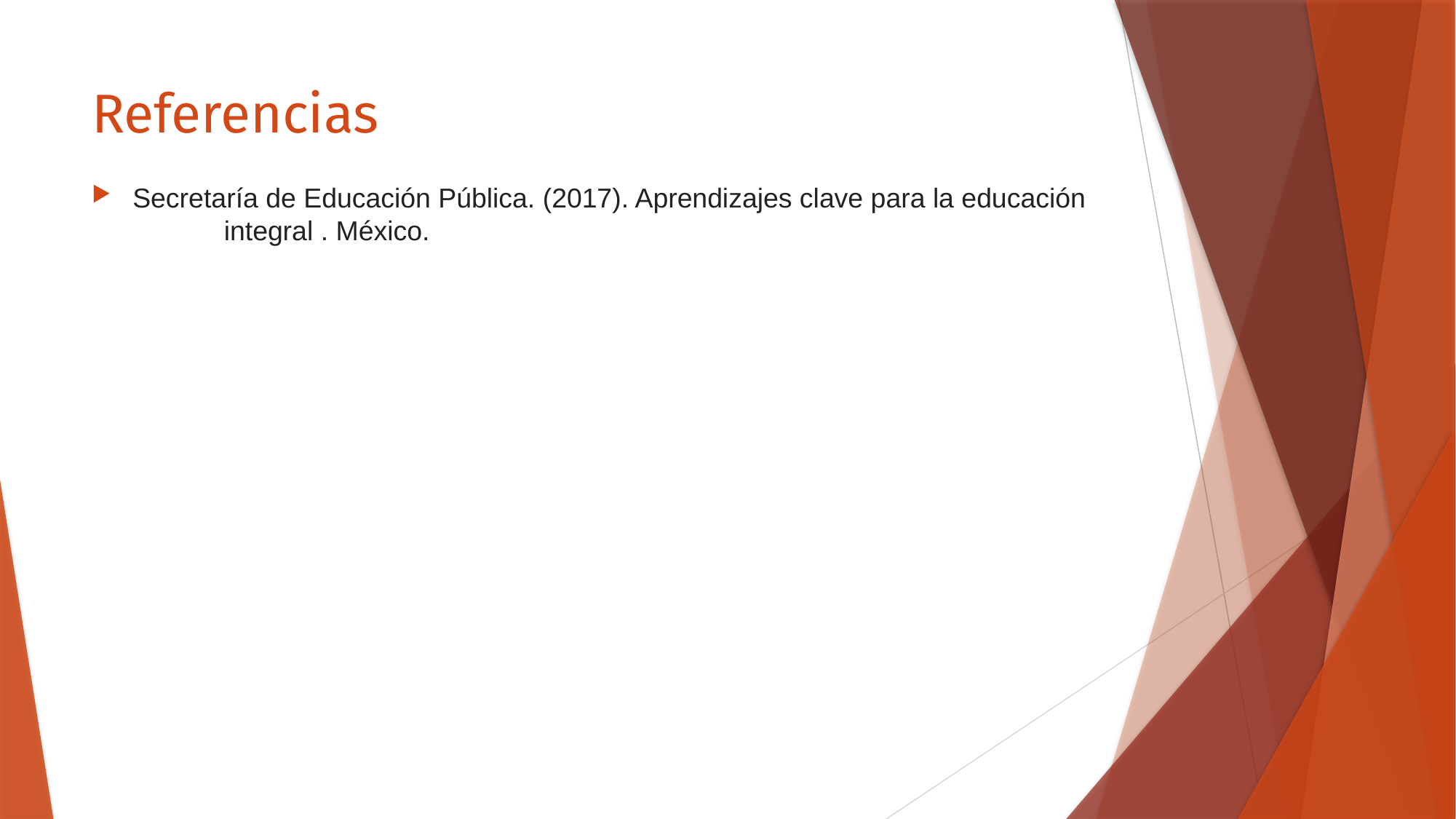

# Referencias
Secretaría de Educación Pública. (2017). Aprendizajes clave para la educación              integral . México.